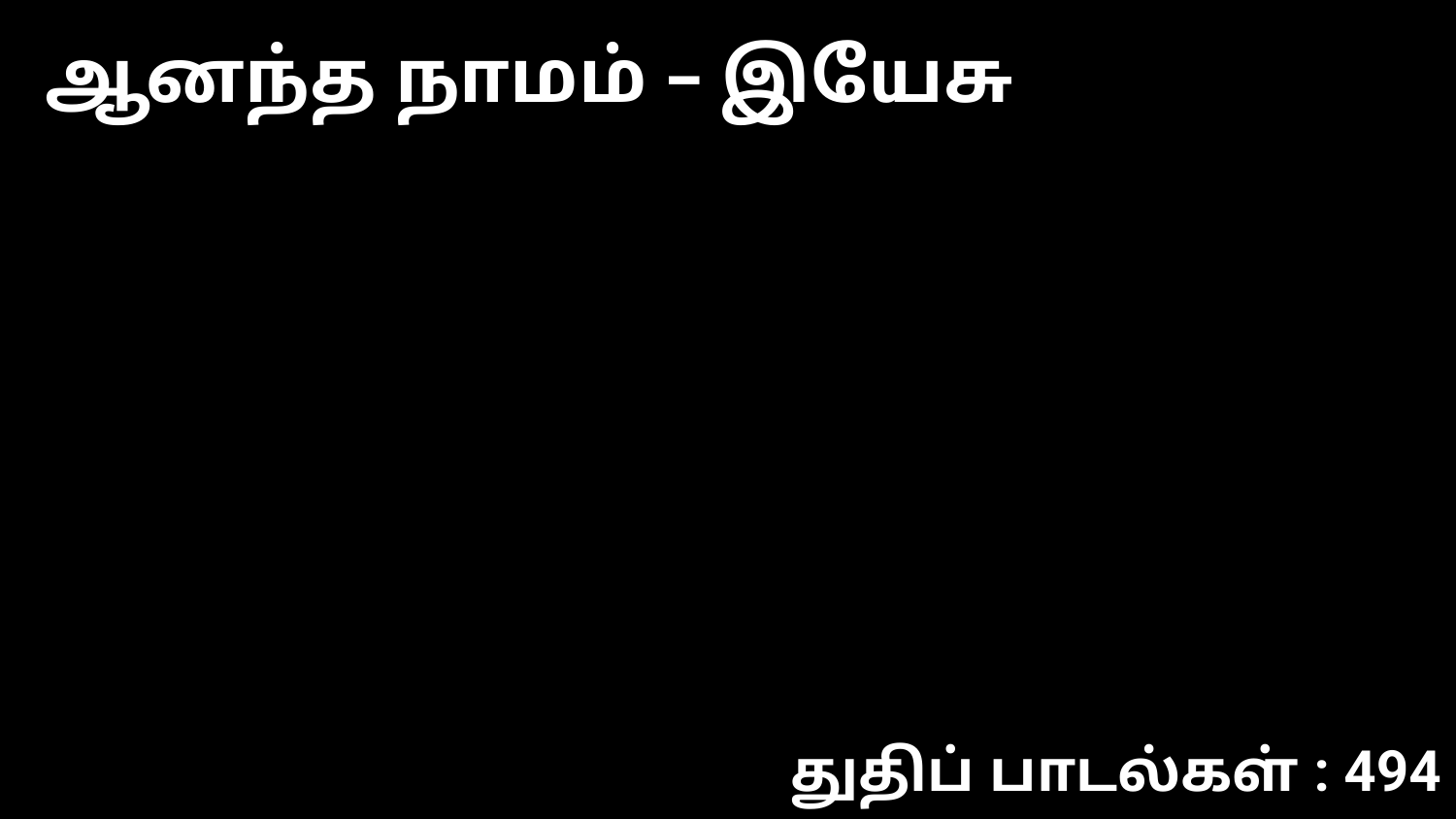

ஆனந்த நாமம் – இயேசு
துதிப் பாடல்கள் : 494